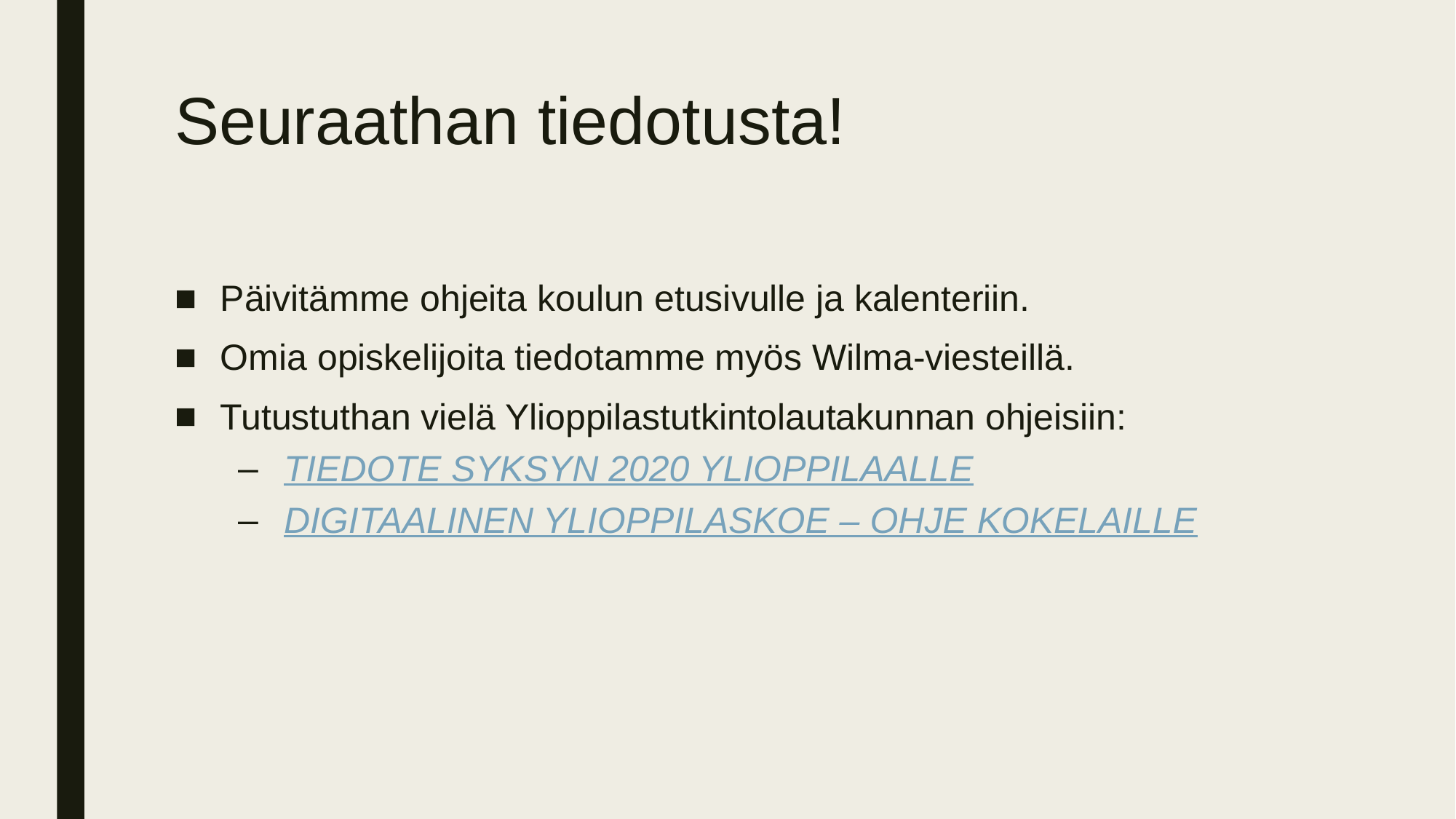

# Seuraathan tiedotusta!
Päivitämme ohjeita koulun etusivulle ja kalenteriin.
Omia opiskelijoita tiedotamme myös Wilma-viesteillä.
Tutustuthan vielä Ylioppilastutkintolautakunnan ohjeisiin:
TIEDOTE SYKSYN 2020 YLIOPPILAALLE
DIGITAALINEN YLIOPPILASKOE – OHJE KOKELAILLE